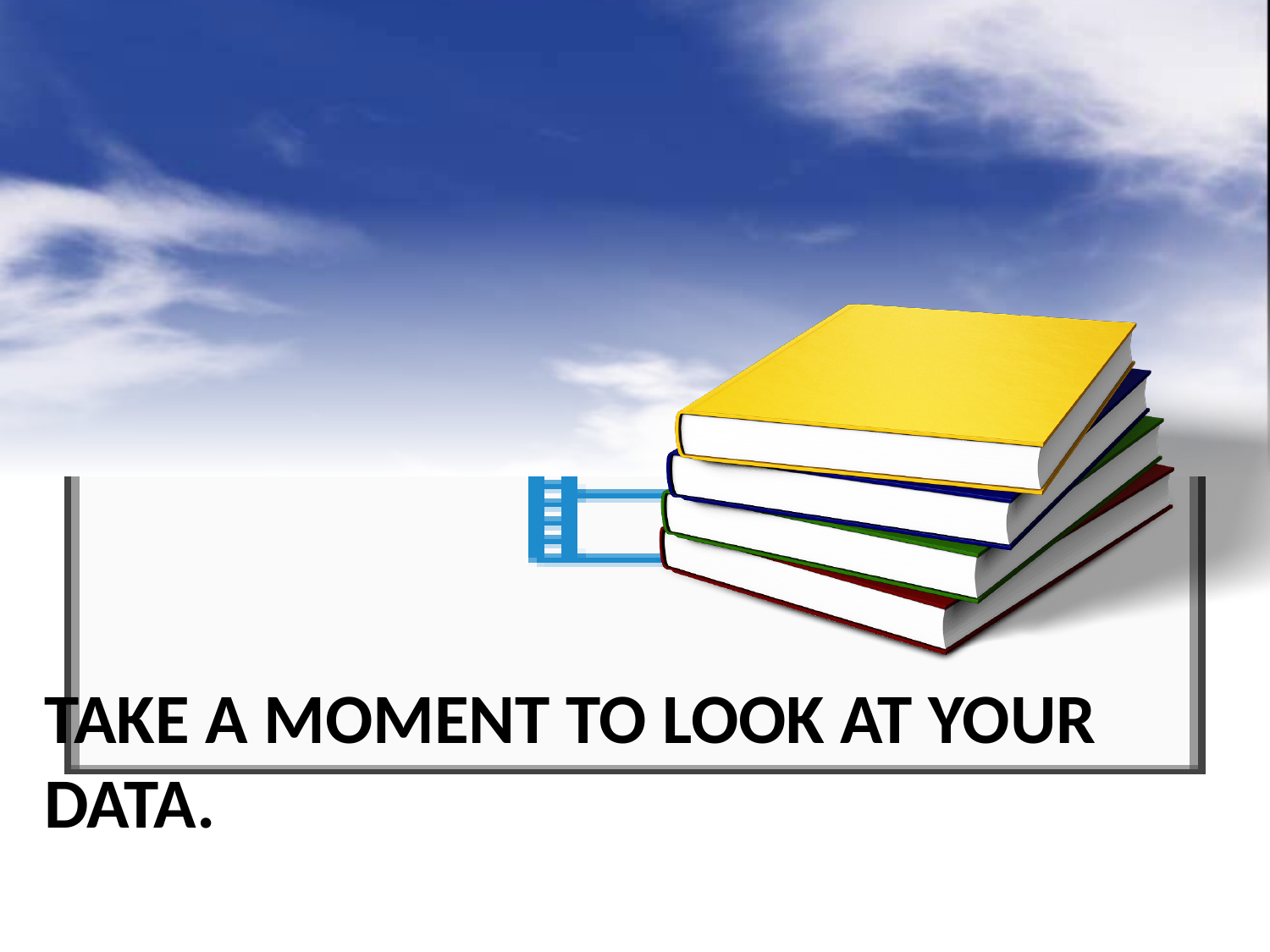

# Take a moment to look at your data.